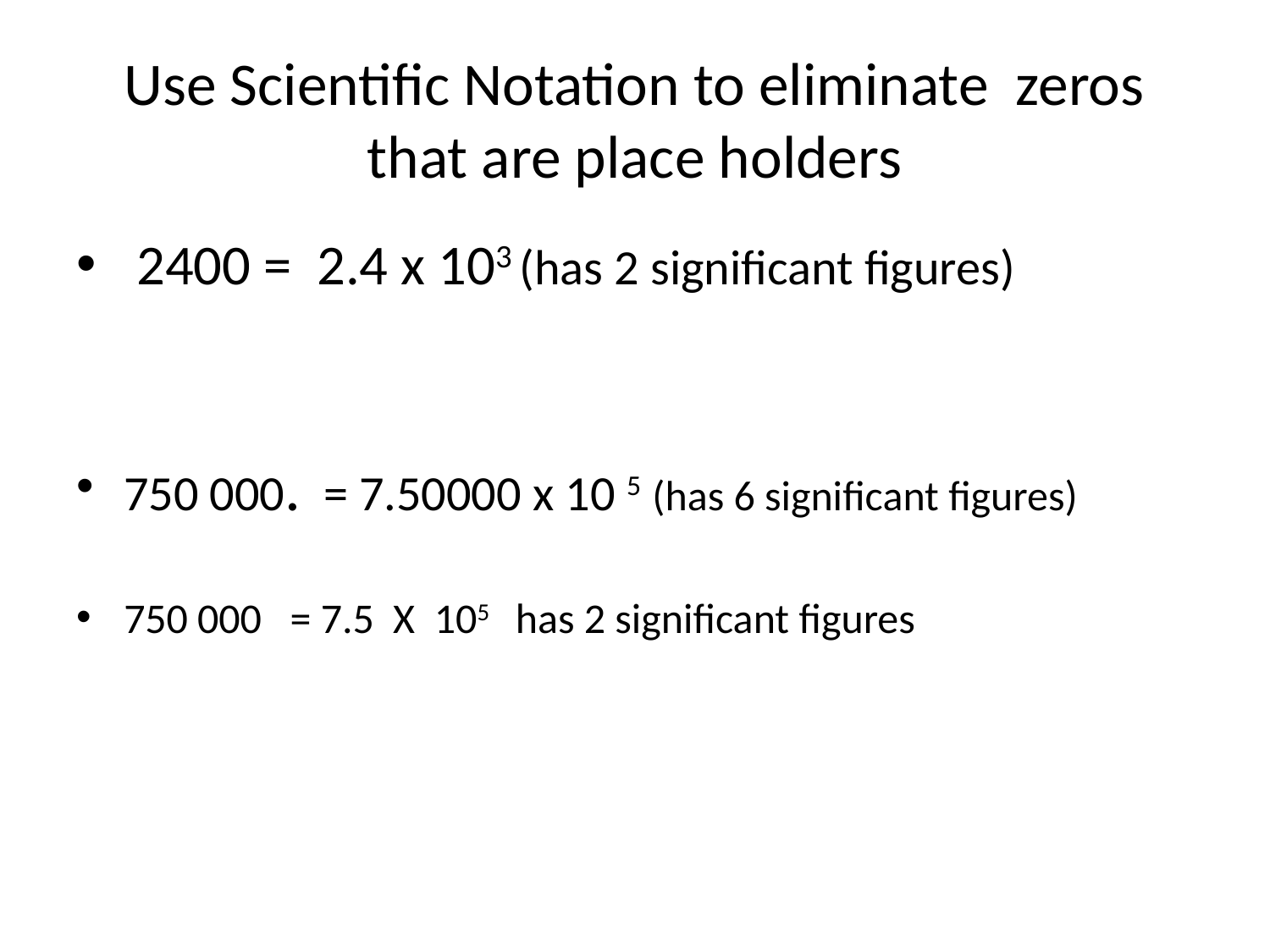

# Use Scientific Notation to eliminate  zeros that are place holders
 2400 =  2.4 x 103 (has 2 significant figures)

750 000.  = 7.50000 x 10 5 (has 6 significant figures)

750 000   = 7.5  X  105    has 2 significant figures